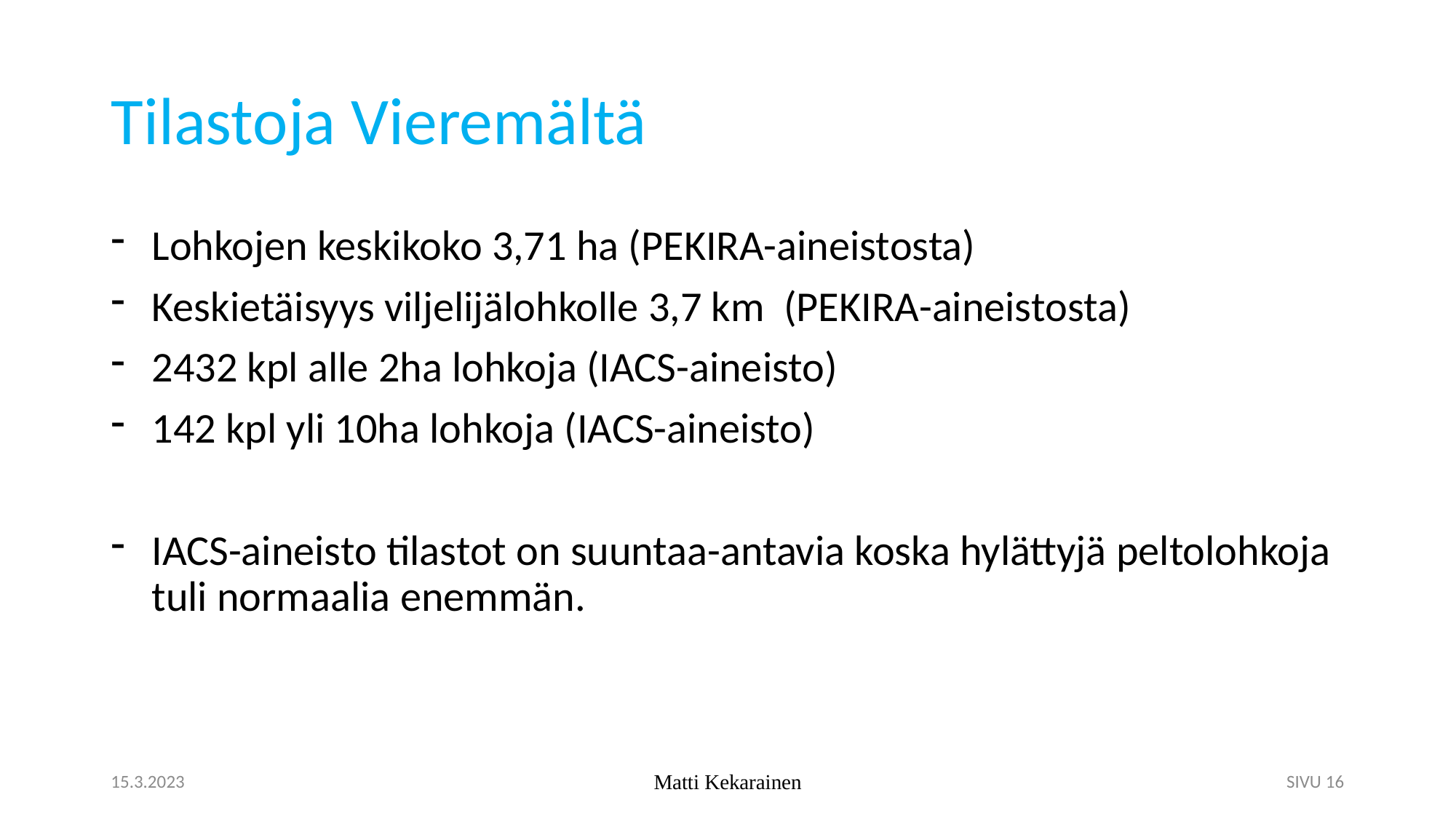

# Tilastoja Vieremältä
Lohkojen keskikoko 3,71 ha (PEKIRA-aineistosta)
Keskietäisyys viljelijälohkolle 3,7 km  (PEKIRA-aineistosta)
2432 kpl alle 2ha lohkoja (IACS-aineisto)
142 kpl yli 10ha lohkoja (IACS-aineisto)

IACS-aineisto tilastot on suuntaa-antavia koska hylättyjä peltolohkoja tuli normaalia enemmän.

15.3.2023
Matti Kekarainen
SIVU 16